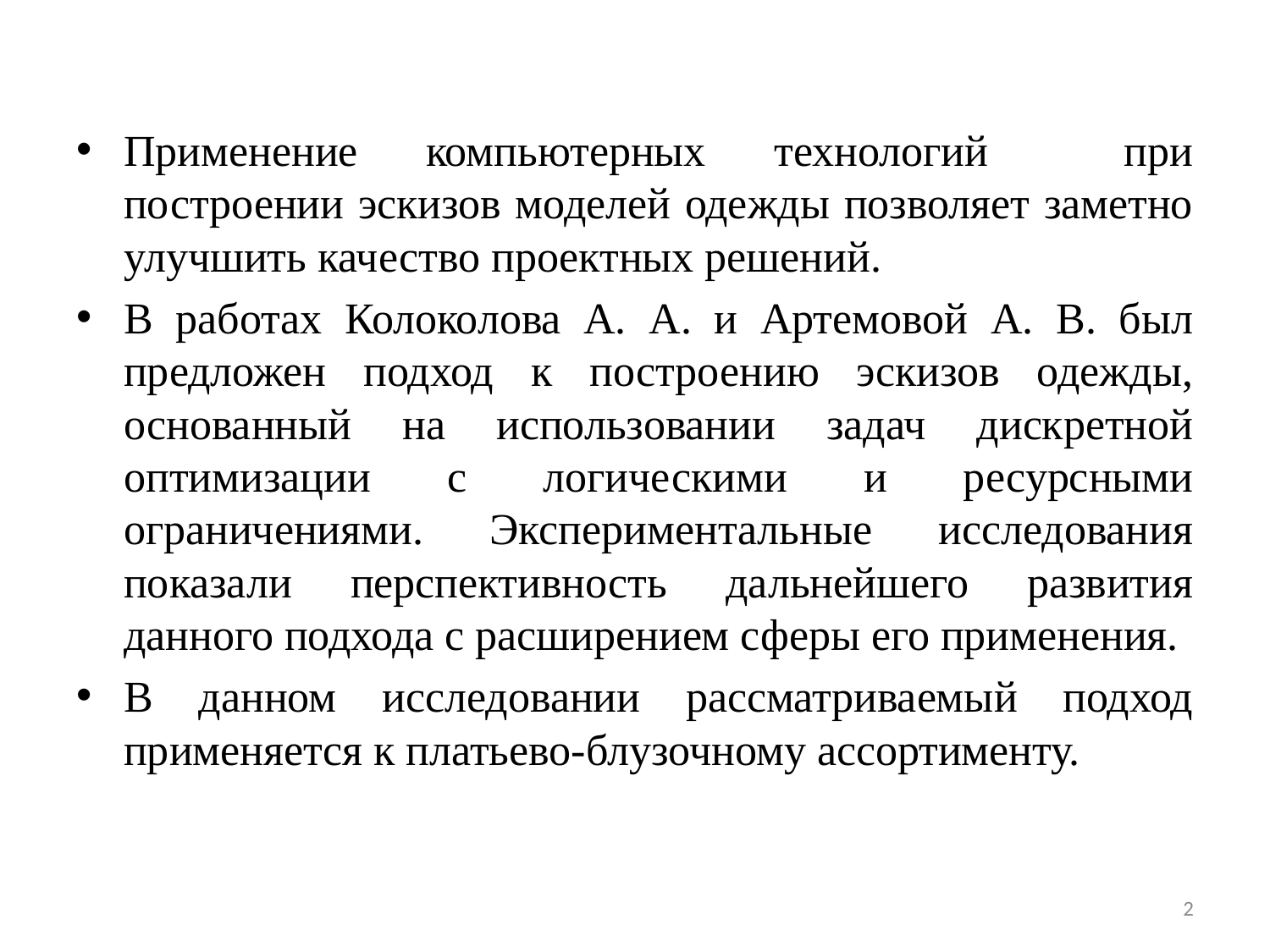

Применение компьютерных технологий  при построении эскизов моделей одежды позволяет заметно улучшить качество проектных решений.
В работах Колоколова А. А. и Артемовой А. В. был предложен подход к построению эскизов одежды, основанный на использовании задач дискретной оптимизации с логическими и ресурсными ограничениями. Экспериментальные исследования показали перспективность дальнейшего развития данного подхода с расширением сферы его применения.
В данном исследовании рассматриваемый подход применяется к платьево-блузочному ассортименту.
2